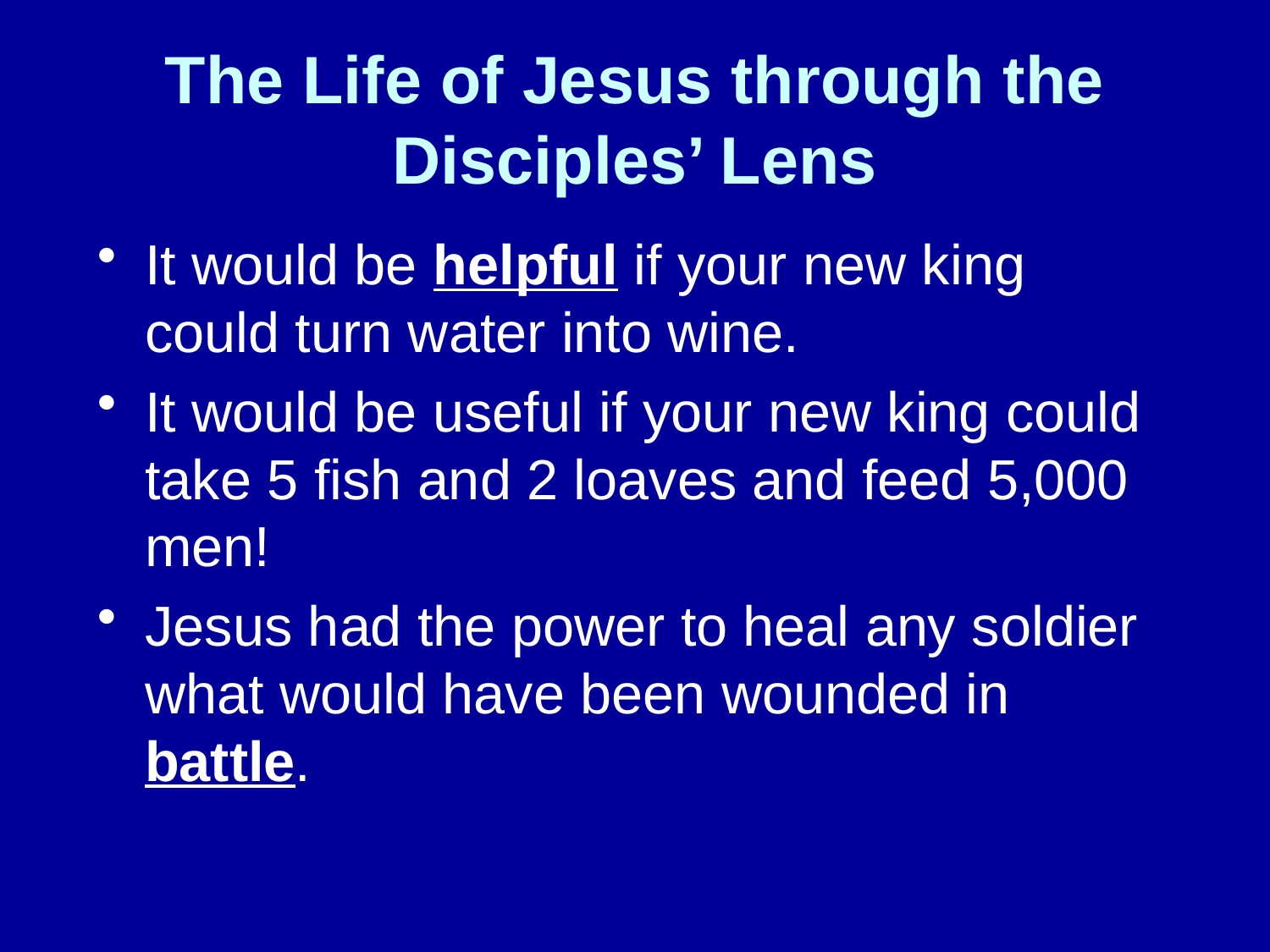

# The Life of Jesus through the Disciples’ Lens
It would be helpful if your new king could turn water into wine.
It would be useful if your new king could take 5 fish and 2 loaves and feed 5,000 men!
Jesus had the power to heal any soldier what would have been wounded in battle.